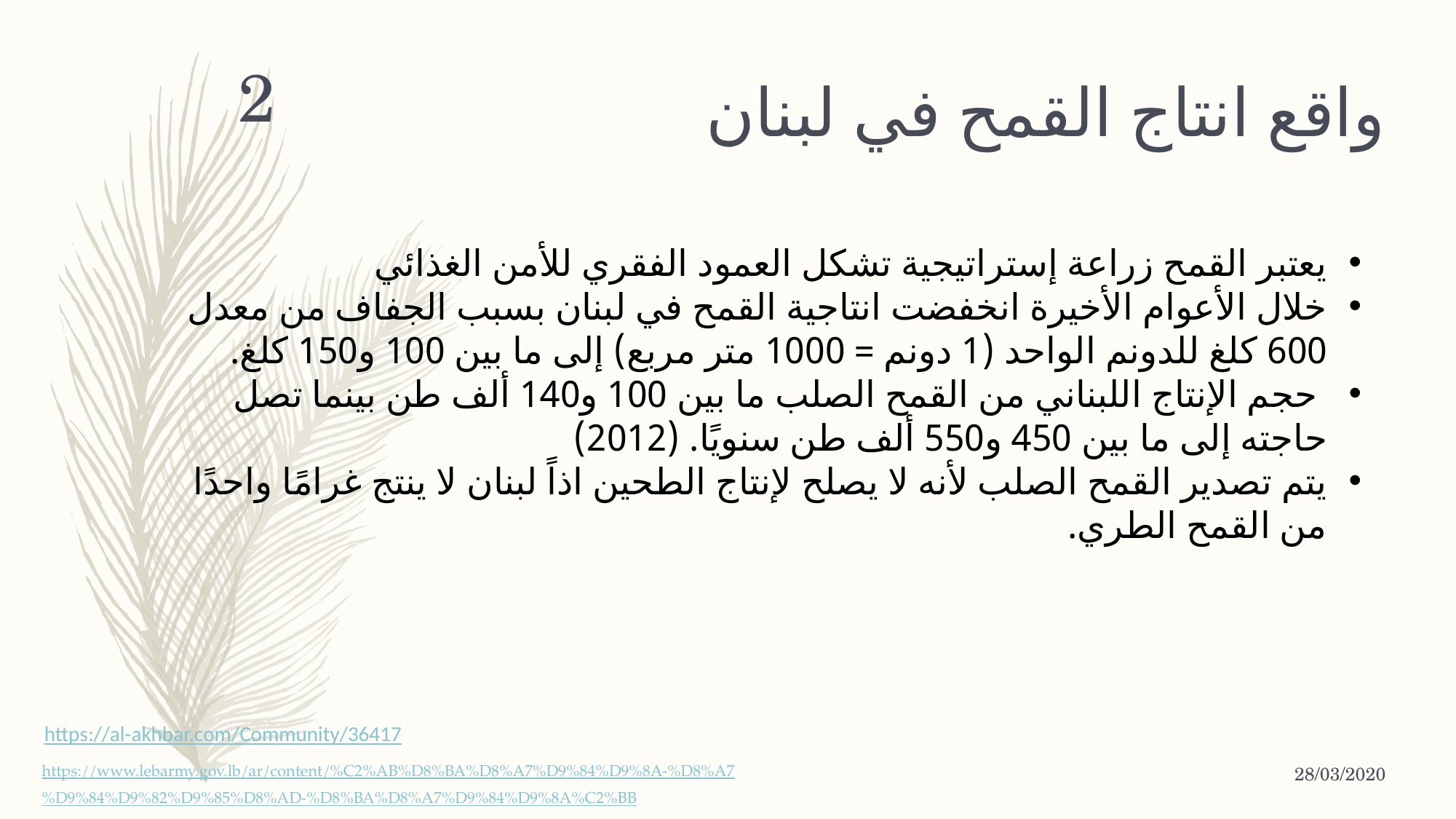

واقع انتاج القمح في لبنان
2

يعتبر القمح زراعة إستراتيجية تشكل العمود الفقري للأمن الغذائي
خلال الأعوام الأخيرة انخفضت انتاجية القمح في لبنان بسبب الجفاف من معدل 600 كلغ للدونم الواحد (1 دونم = 1000 متر مربع) إلى ما بين 100 و150 كلغ.
 حجم الإنتاج اللبناني من القمح الصلب ما بين 100 و140 ألف طن بينما تصل حاجته إلى ما بين 450 و550 ألف طن سنويًا. (2012)
يتم تصدير القمح الصلب لأنه لا يصلح لإنتاج الطحين اذاً لبنان لا ينتج غرامًا واحدًا من القمح الطري.

https://al-akhbar.com/Community/36417
https://www.lebarmy.gov.lb/ar/content/%C2%AB%D8%BA%D8%A7%D9%84%D9%8A-%D8%A7%D9%84%D9%82%D9%85%D8%AD-%D8%BA%D8%A7%D9%84%D9%8A%C2%BB
28/03/2020